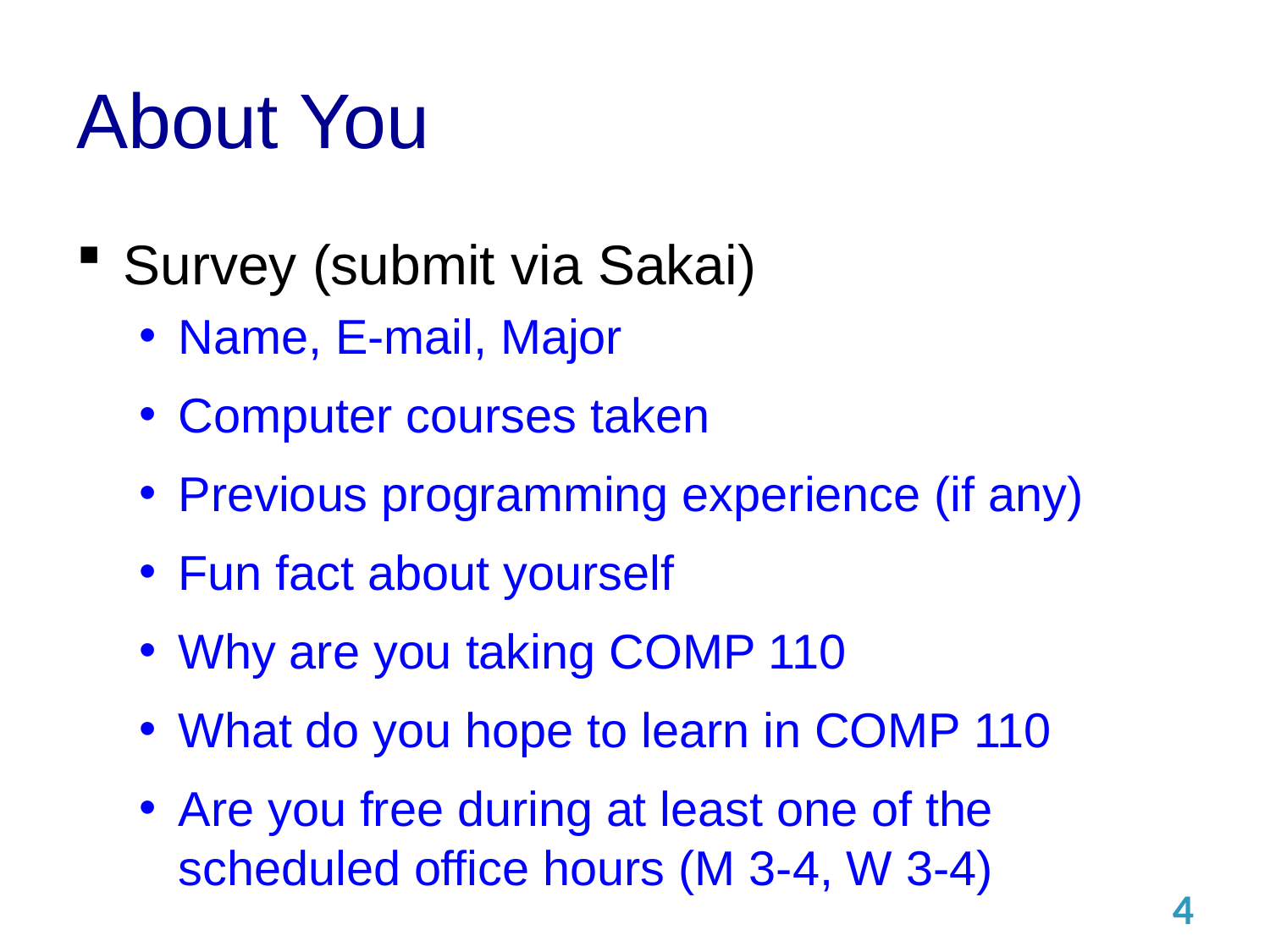

# About You
Survey (submit via Sakai)
Name, E-mail, Major
Computer courses taken
Previous programming experience (if any)
Fun fact about yourself
Why are you taking COMP 110
What do you hope to learn in COMP 110
Are you free during at least one of the scheduled office hours (M 3-4, W 3-4)
4